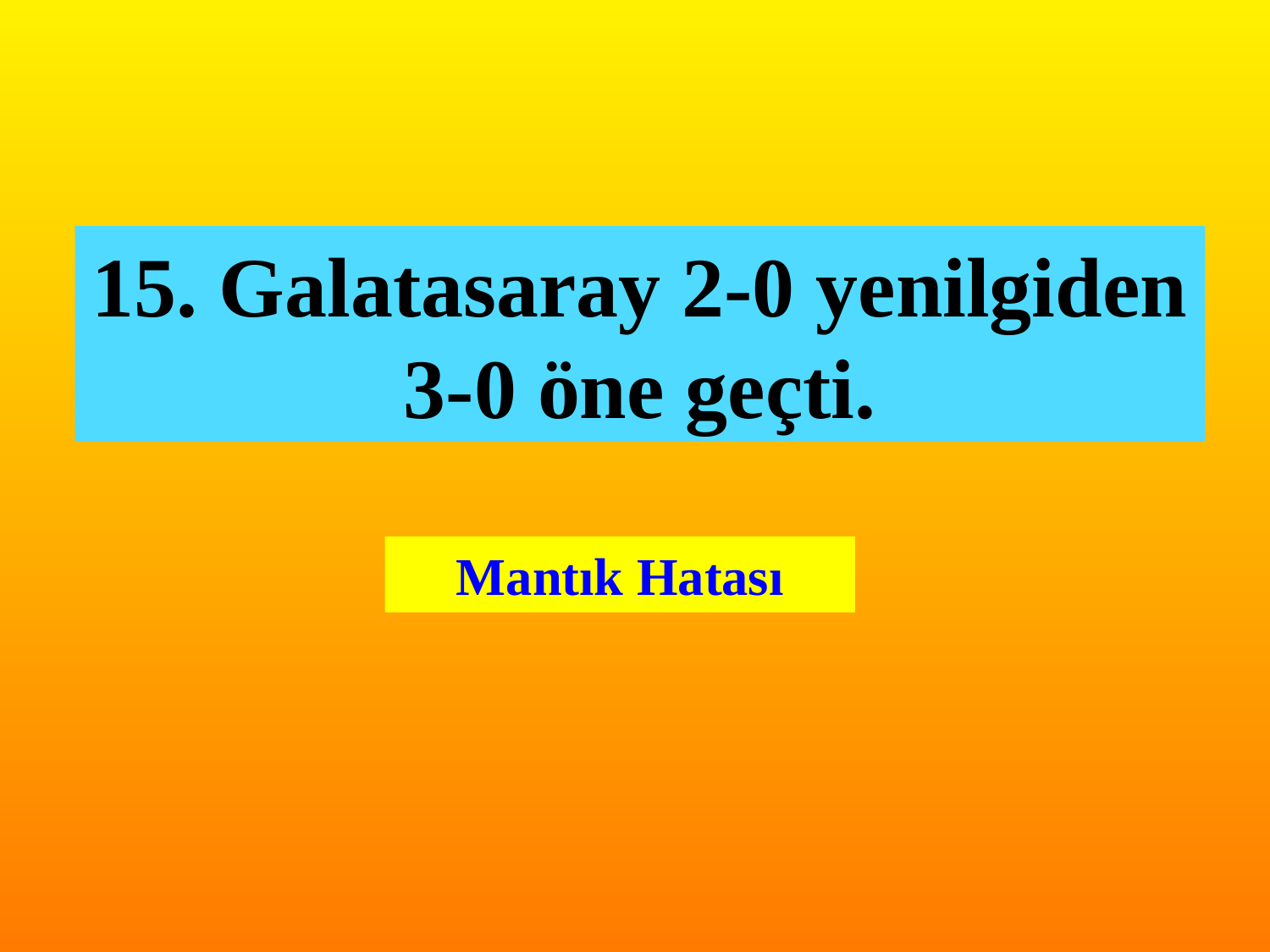

15. Galatasaray 2-0 yenilgiden 3-0 öne geçti.
Mantık Hatası